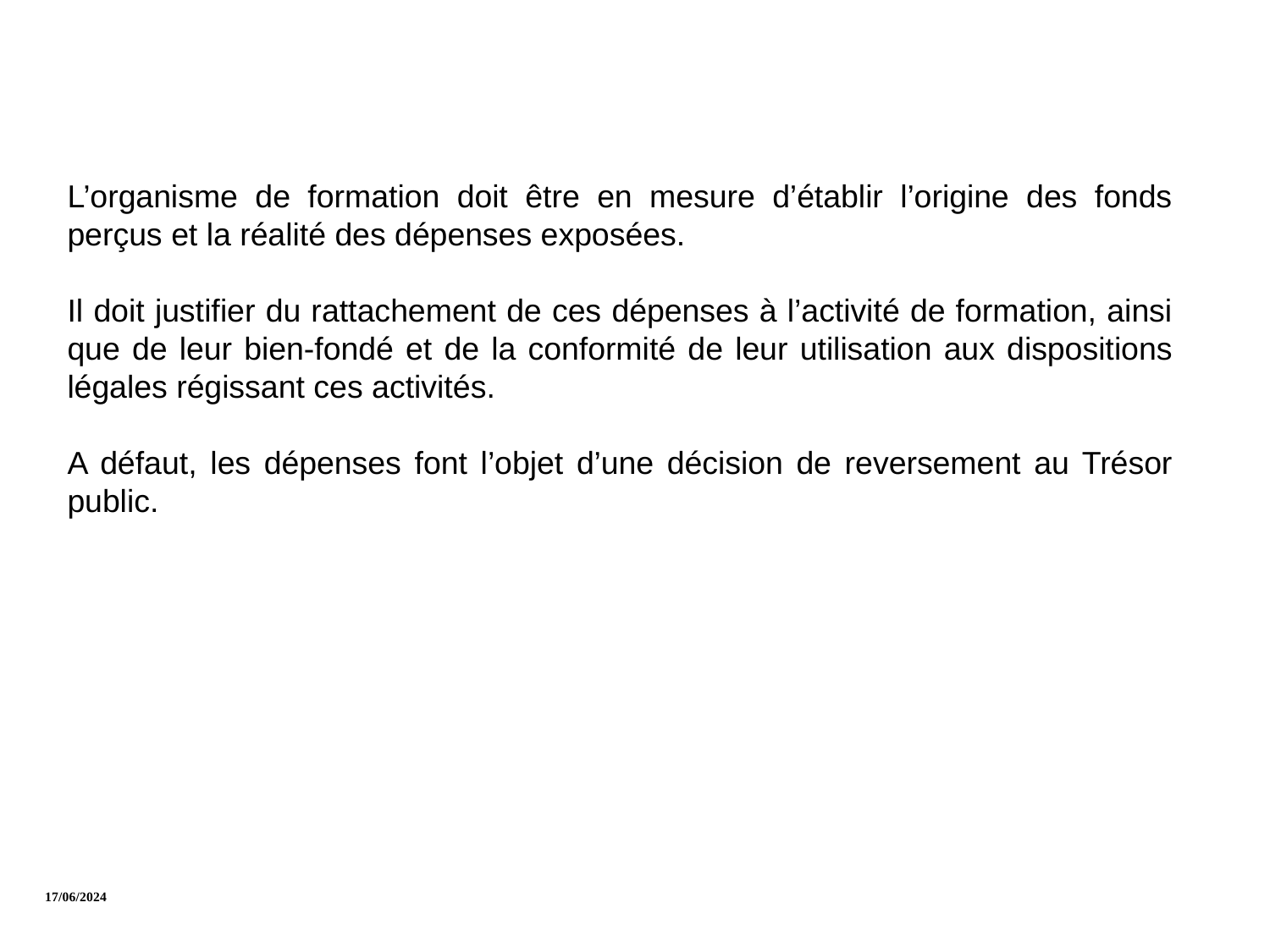

8

L’organisme de formation doit être en mesure d’établir l’origine des fonds perçus et la réalité des dépenses exposées.

Il doit justifier du rattachement de ces dépenses à l’activité de formation, ainsi que de leur bien-fondé et de la conformité de leur utilisation aux dispositions légales régissant ces activités.

A défaut, les dépenses font l’objet d’une décision de reversement au Trésor public.

17/06/2024